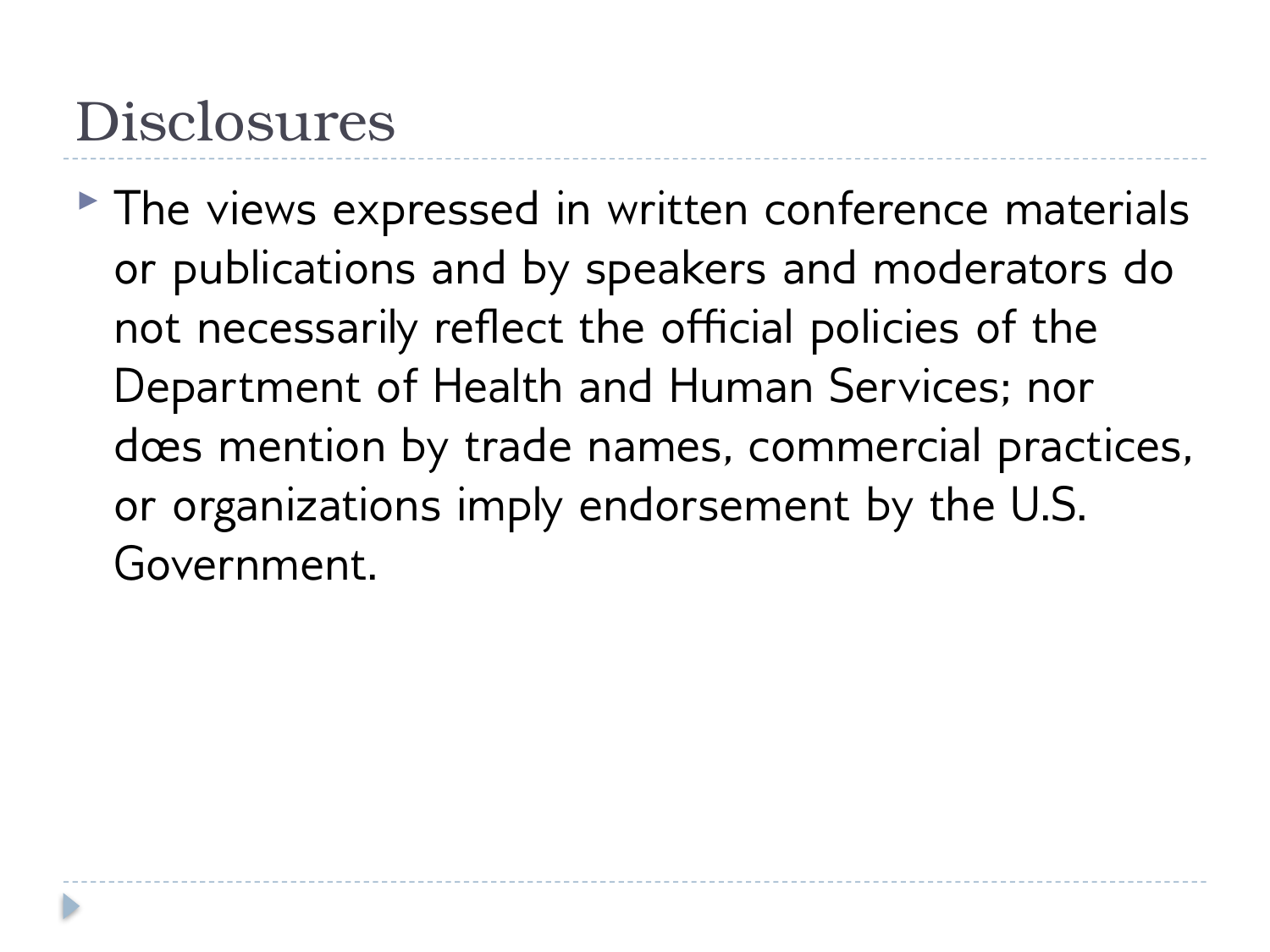

# Disclosures
The views expressed in written conference materials or publications and by speakers and moderators do not necessarily reflect the official policies of the Department of Health and Human Services; nor does mention by trade names, commercial practices, or organizations imply endorsement by the U.S. Government.